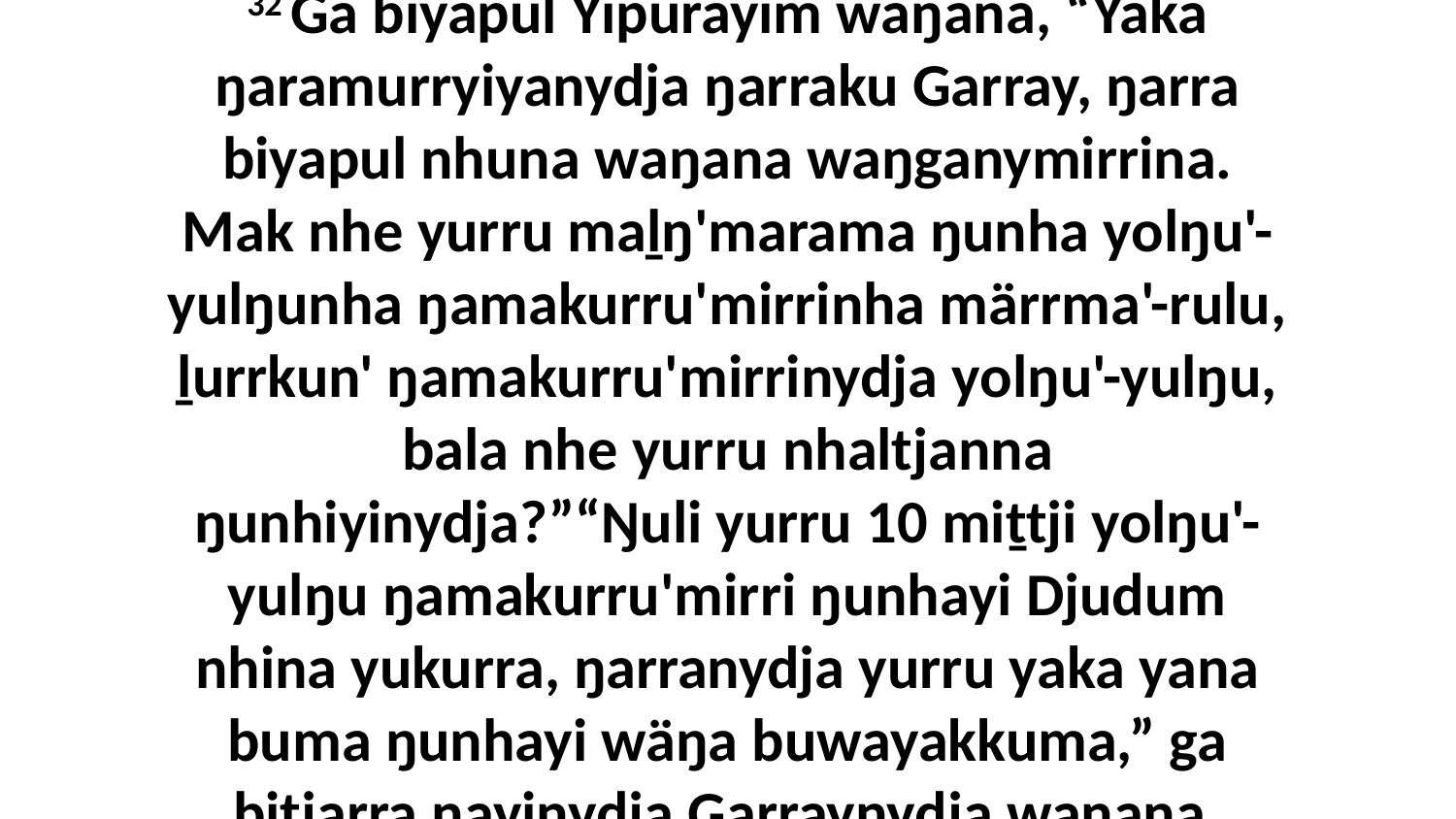

32 Ga biyapul Yipurayim waŋana, “Yaka ŋaramurryiyanydja ŋarraku Garray, ŋarra biyapul nhuna waŋana waŋganymirrina. Mak nhe yurru maḻŋ'marama ŋunha yolŋu'-yulŋunha ŋamakurru'mirrinha märrma'-rulu, ḻurrkun' ŋamakurru'mirrinydja yolŋu'-yulŋu, bala nhe yurru nhaltjanna ŋunhiyinydja?”“Ŋuli yurru 10 miṯtji yolŋu'-yulŋu ŋamakurru'mirri ŋunhayi Djudum nhina yukurra, ŋarranydja yurru yaka yana buma ŋunhayi wäŋa buwayakkuma,” ga bitjarra ŋayinydja Garraynydja waŋana.